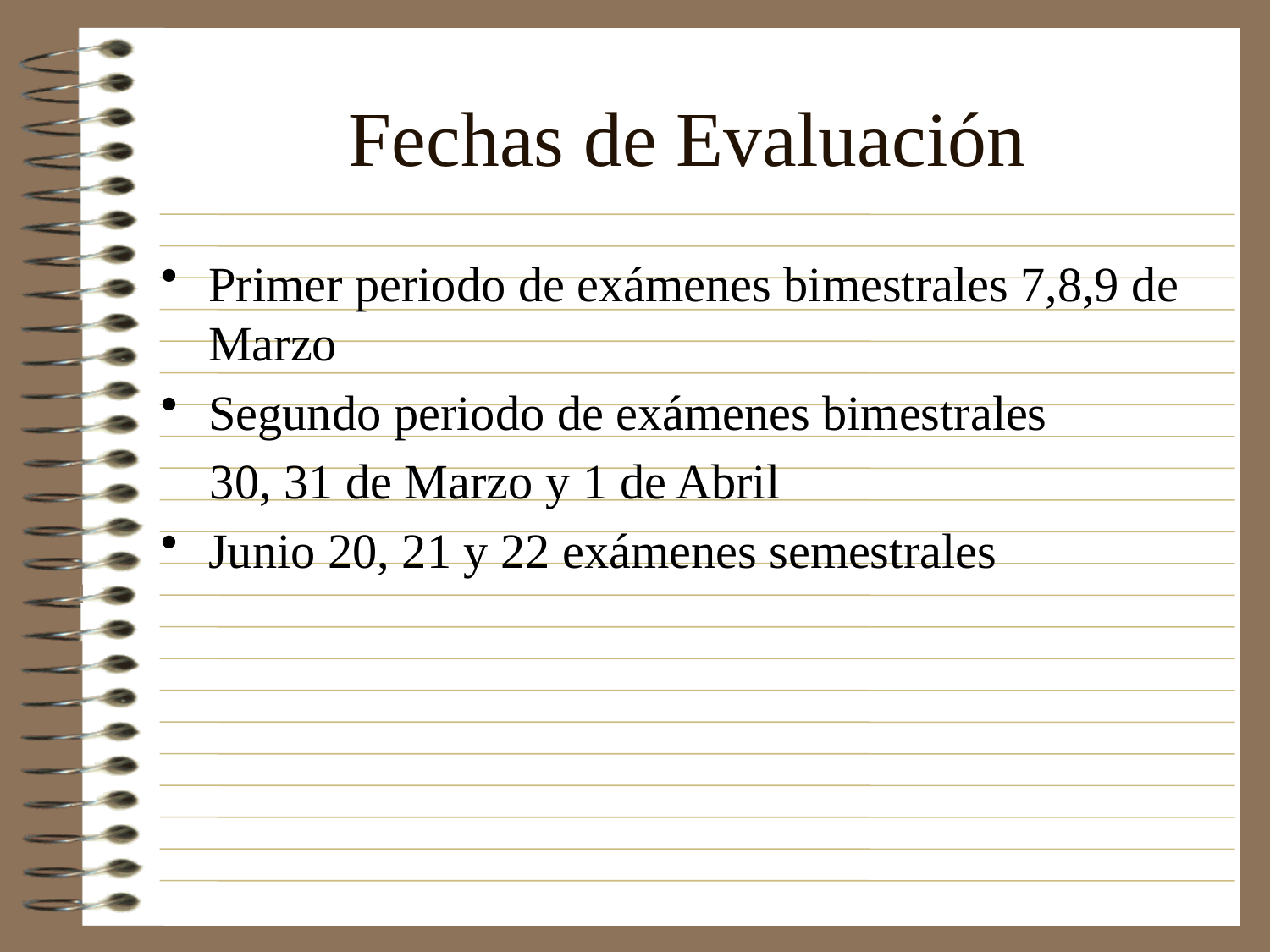

# Fechas de Evaluación
Primer periodo de exámenes bimestrales 7,8,9 de Marzo
Segundo periodo de exámenes bimestrales
    30, 31 de Marzo y 1 de Abril
Junio 20, 21 y 22 exámenes semestrales